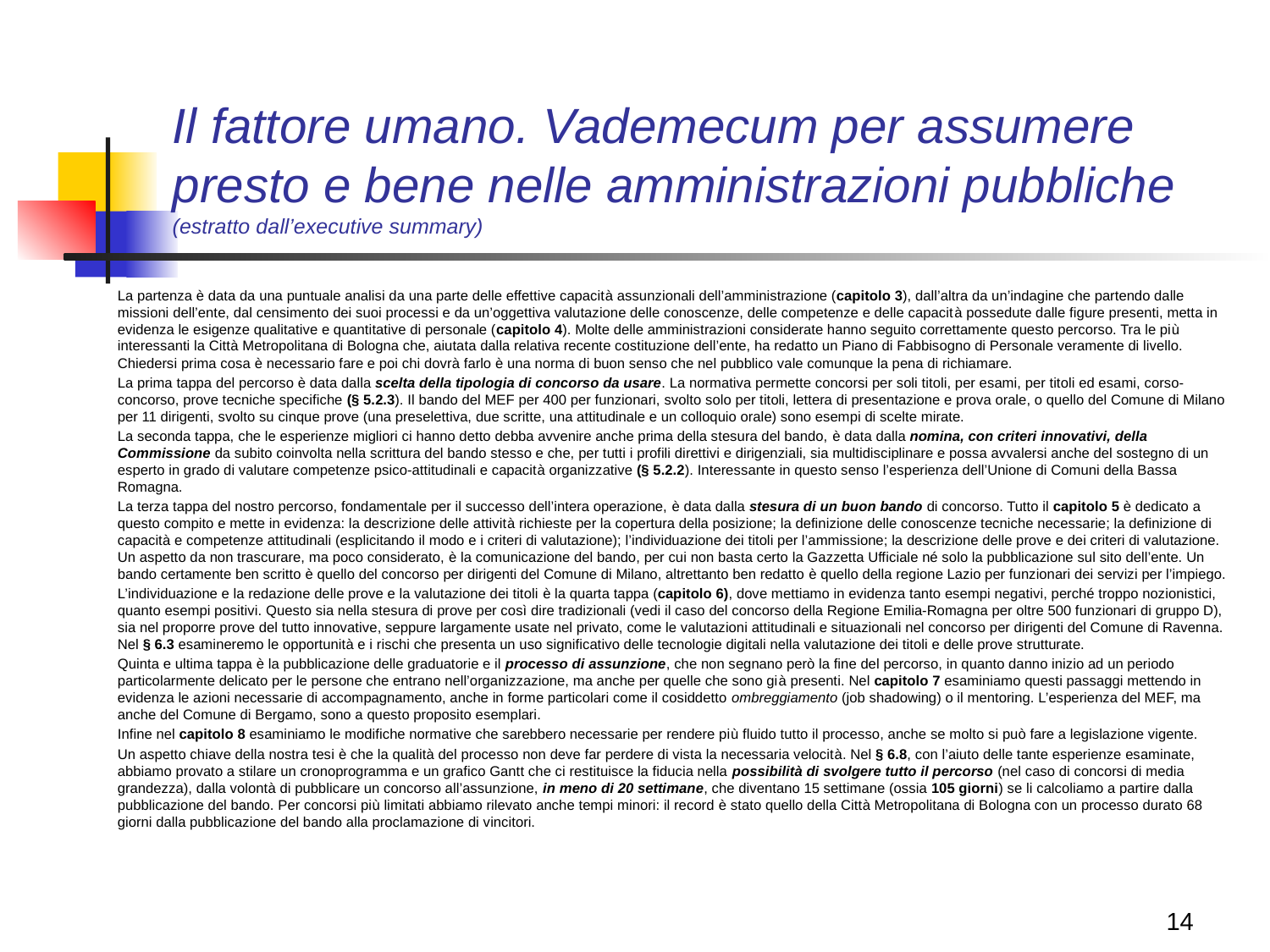

# Il fattore umano. Vademecum per assumere presto e bene nelle amministrazioni pubbliche (estratto dall’executive summary)
La partenza è data da una puntuale analisi da una parte delle effettive capacità assunzionali dell’amministrazione (capitolo 3), dall’altra da un’indagine che partendo dalle missioni dell’ente, dal censimento dei suoi processi e da un’oggettiva valutazione delle conoscenze, delle competenze e delle capacità possedute dalle figure presenti, metta in evidenza le esigenze qualitative e quantitative di personale (capitolo 4). Molte delle amministrazioni considerate hanno seguito correttamente questo percorso. Tra le più interessanti la Città Metropolitana di Bologna che, aiutata dalla relativa recente costituzione dell’ente, ha redatto un Piano di Fabbisogno di Personale veramente di livello. Chiedersi prima cosa è necessario fare e poi chi dovrà farlo è una norma di buon senso che nel pubblico vale comunque la pena di richiamare.
La prima tappa del percorso è data dalla scelta della tipologia di concorso da usare. La normativa permette concorsi per soli titoli, per esami, per titoli ed esami, corso-concorso, prove tecniche specifiche (§ 5.2.3). Il bando del MEF per 400 per funzionari, svolto solo per titoli, lettera di presentazione e prova orale, o quello del Comune di Milano per 11 dirigenti, svolto su cinque prove (una preselettiva, due scritte, una attitudinale e un colloquio orale) sono esempi di scelte mirate.
La seconda tappa, che le esperienze migliori ci hanno detto debba avvenire anche prima della stesura del bando, è data dalla nomina, con criteri innovativi, della Commissione da subito coinvolta nella scrittura del bando stesso e che, per tutti i profili direttivi e dirigenziali, sia multidisciplinare e possa avvalersi anche del sostegno di un esperto in grado di valutare competenze psico-attitudinali e capacità organizzative (§ 5.2.2). Interessante in questo senso l’esperienza dell’Unione di Comuni della Bassa Romagna.
La terza tappa del nostro percorso, fondamentale per il successo dell’intera operazione, è data dalla stesura di un buon bando di concorso. Tutto il capitolo 5 è dedicato a questo compito e mette in evidenza: la descrizione delle attività richieste per la copertura della posizione; la definizione delle conoscenze tecniche necessarie; la definizione di capacità e competenze attitudinali (esplicitando il modo e i criteri di valutazione); l’individuazione dei titoli per l’ammissione; la descrizione delle prove e dei criteri di valutazione. Un aspetto da non trascurare, ma poco considerato, è la comunicazione del bando, per cui non basta certo la Gazzetta Ufficiale né solo la pubblicazione sul sito dell’ente. Un bando certamente ben scritto è quello del concorso per dirigenti del Comune di Milano, altrettanto ben redatto è quello della regione Lazio per funzionari dei servizi per l’impiego.
L’individuazione e la redazione delle prove e la valutazione dei titoli è la quarta tappa (capitolo 6), dove mettiamo in evidenza tanto esempi negativi, perché troppo nozionistici, quanto esempi positivi. Questo sia nella stesura di prove per così dire tradizionali (vedi il caso del concorso della Regione Emilia-Romagna per oltre 500 funzionari di gruppo D), sia nel proporre prove del tutto innovative, seppure largamente usate nel privato, come le valutazioni attitudinali e situazionali nel concorso per dirigenti del Comune di Ravenna. Nel § 6.3 esamineremo le opportunità e i rischi che presenta un uso significativo delle tecnologie digitali nella valutazione dei titoli e delle prove strutturate.
Quinta e ultima tappa è la pubblicazione delle graduatorie e il processo di assunzione, che non segnano però la fine del percorso, in quanto danno inizio ad un periodo particolarmente delicato per le persone che entrano nell’organizzazione, ma anche per quelle che sono già presenti. Nel capitolo 7 esaminiamo questi passaggi mettendo in evidenza le azioni necessarie di accompagnamento, anche in forme particolari come il cosiddetto ombreggiamento (job shadowing) o il mentoring. L’esperienza del MEF, ma anche del Comune di Bergamo, sono a questo proposito esemplari.
Infine nel capitolo 8 esaminiamo le modifiche normative che sarebbero necessarie per rendere più fluido tutto il processo, anche se molto si può fare a legislazione vigente.
Un aspetto chiave della nostra tesi è che la qualità del processo non deve far perdere di vista la necessaria velocità. Nel § 6.8, con l’aiuto delle tante esperienze esaminate, abbiamo provato a stilare un cronoprogramma e un grafico Gantt che ci restituisce la fiducia nella possibilità di svolgere tutto il percorso (nel caso di concorsi di media grandezza), dalla volontà di pubblicare un concorso all’assunzione, in meno di 20 settimane, che diventano 15 settimane (ossia 105 giorni) se li calcoliamo a partire dalla pubblicazione del bando. Per concorsi più limitati abbiamo rilevato anche tempi minori: il record è stato quello della Città Metropolitana di Bologna con un processo durato 68 giorni dalla pubblicazione del bando alla proclamazione di vincitori.

14